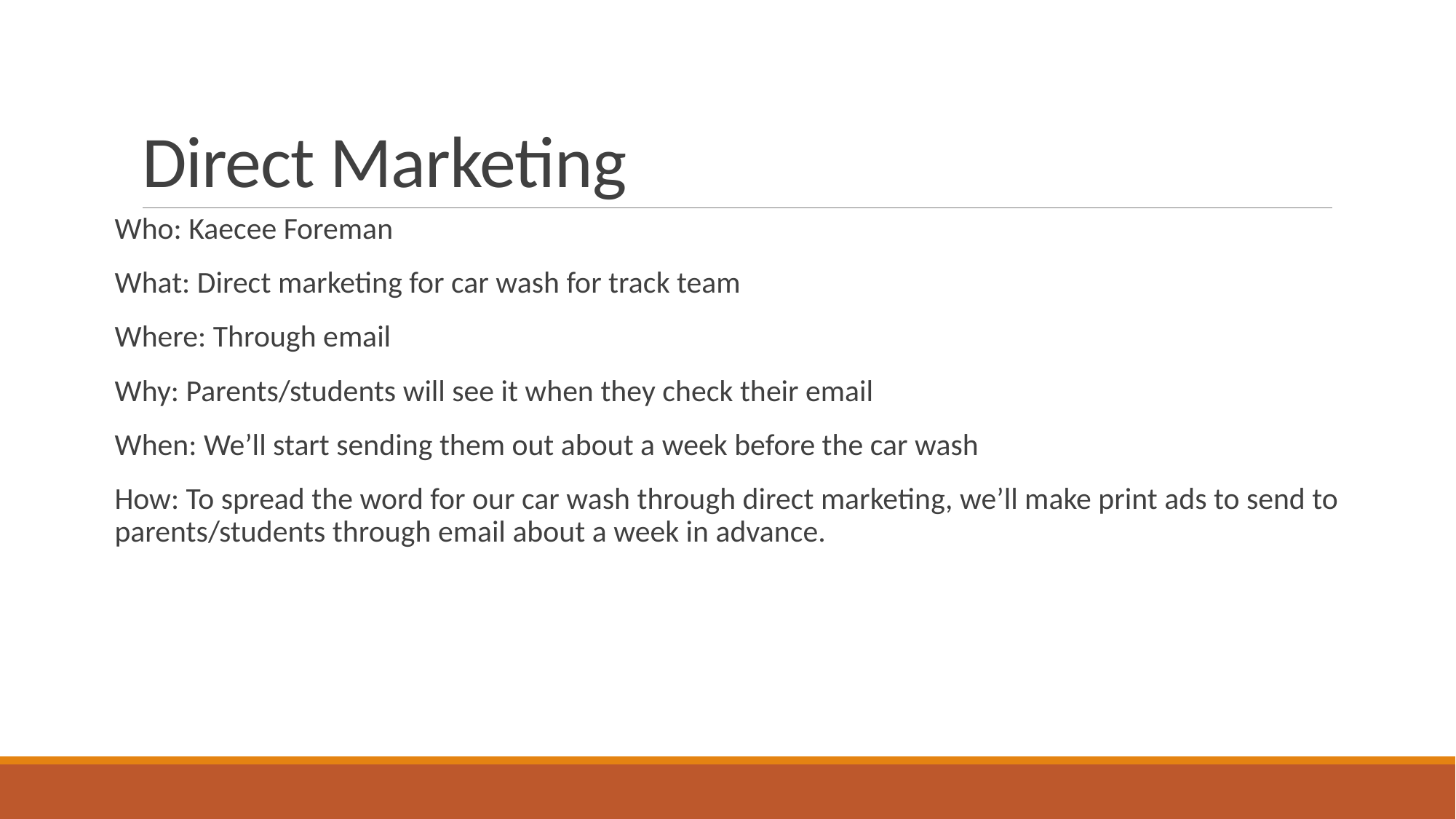

# Direct Marketing
Who: Kaecee Foreman
What: Direct marketing for car wash for track team
Where: Through email
Why: Parents/students will see it when they check their email
When: We’ll start sending them out about a week before the car wash
How: To spread the word for our car wash through direct marketing, we’ll make print ads to send to parents/students through email about a week in advance.